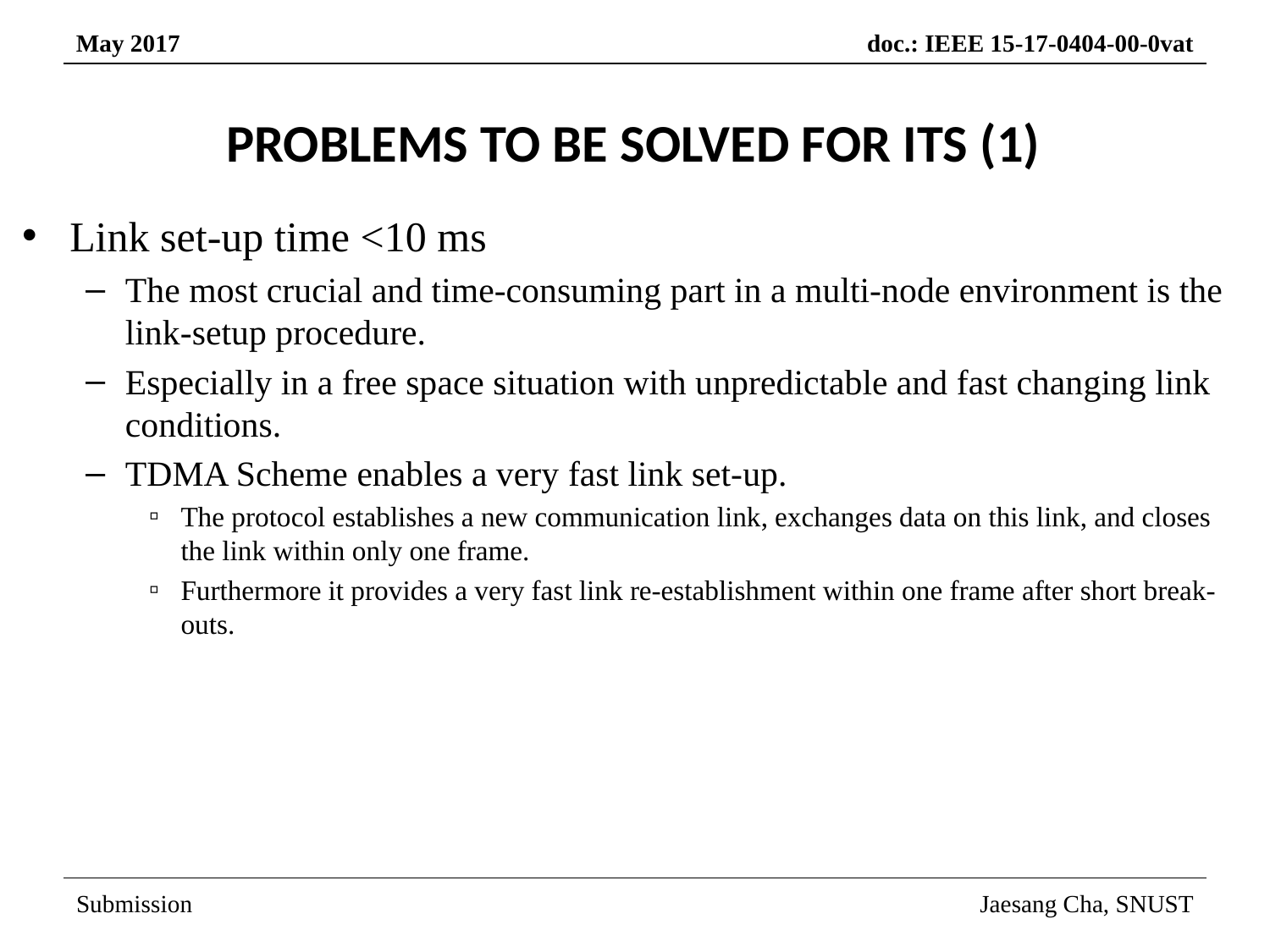

# PROBLEMS TO BE SOLVED FOR ITS (1)
Link set-up time <10 ms
The most crucial and time-consuming part in a multi-node environment is the link-setup procedure.
Especially in a free space situation with unpredictable and fast changing link conditions.
TDMA Scheme enables a very fast link set-up.
The protocol establishes a new communication link, exchanges data on this link, and closes the link within only one frame.
Furthermore it provides a very fast link re-establishment within one frame after short break-outs.